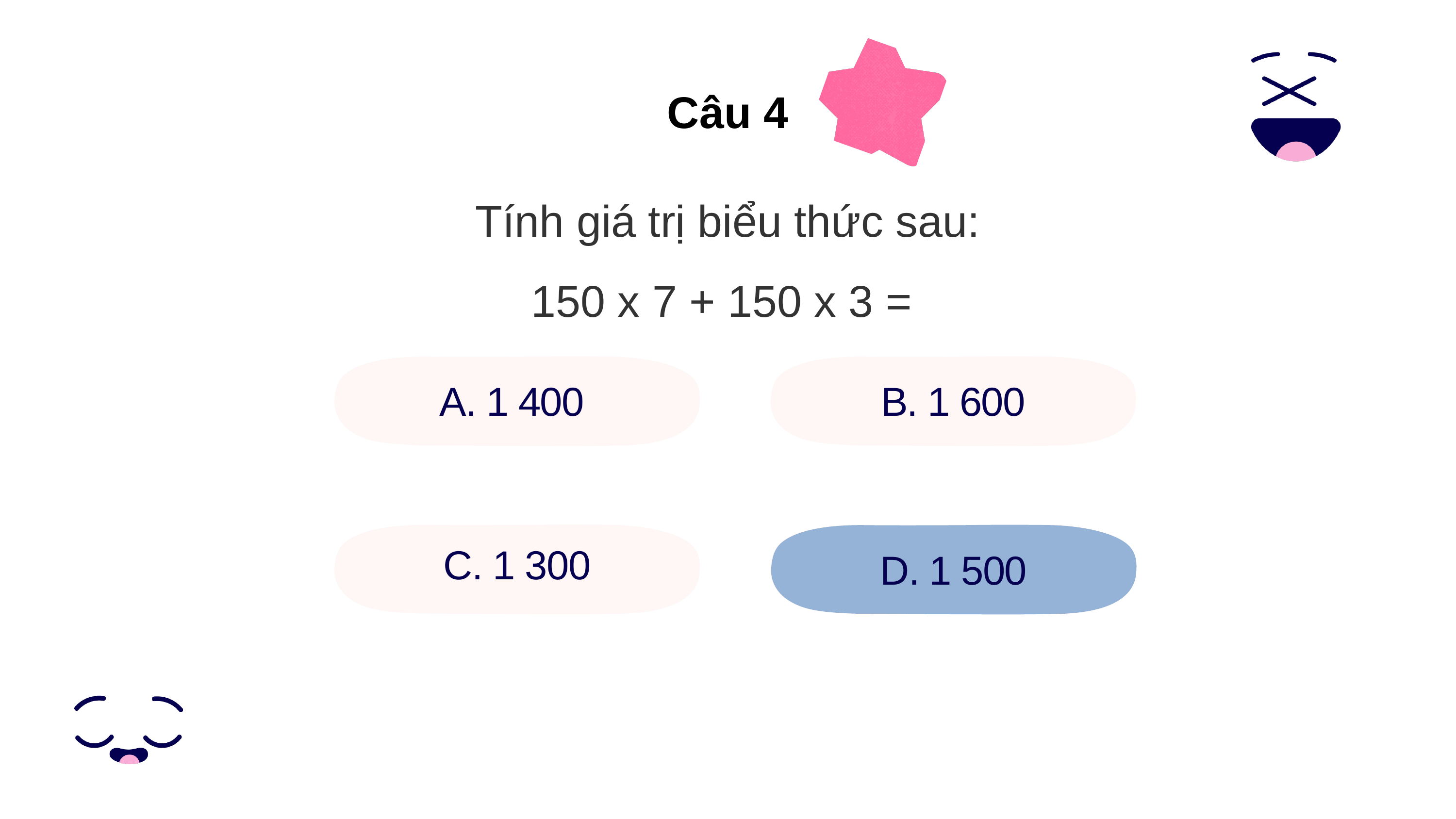

Câu 4
Tính giá trị biểu thức sau:
150 x 7 + 150 x 3 =

A. 1 400

B. 1 600

C. 1 300

D. 1 500

D. 1 500